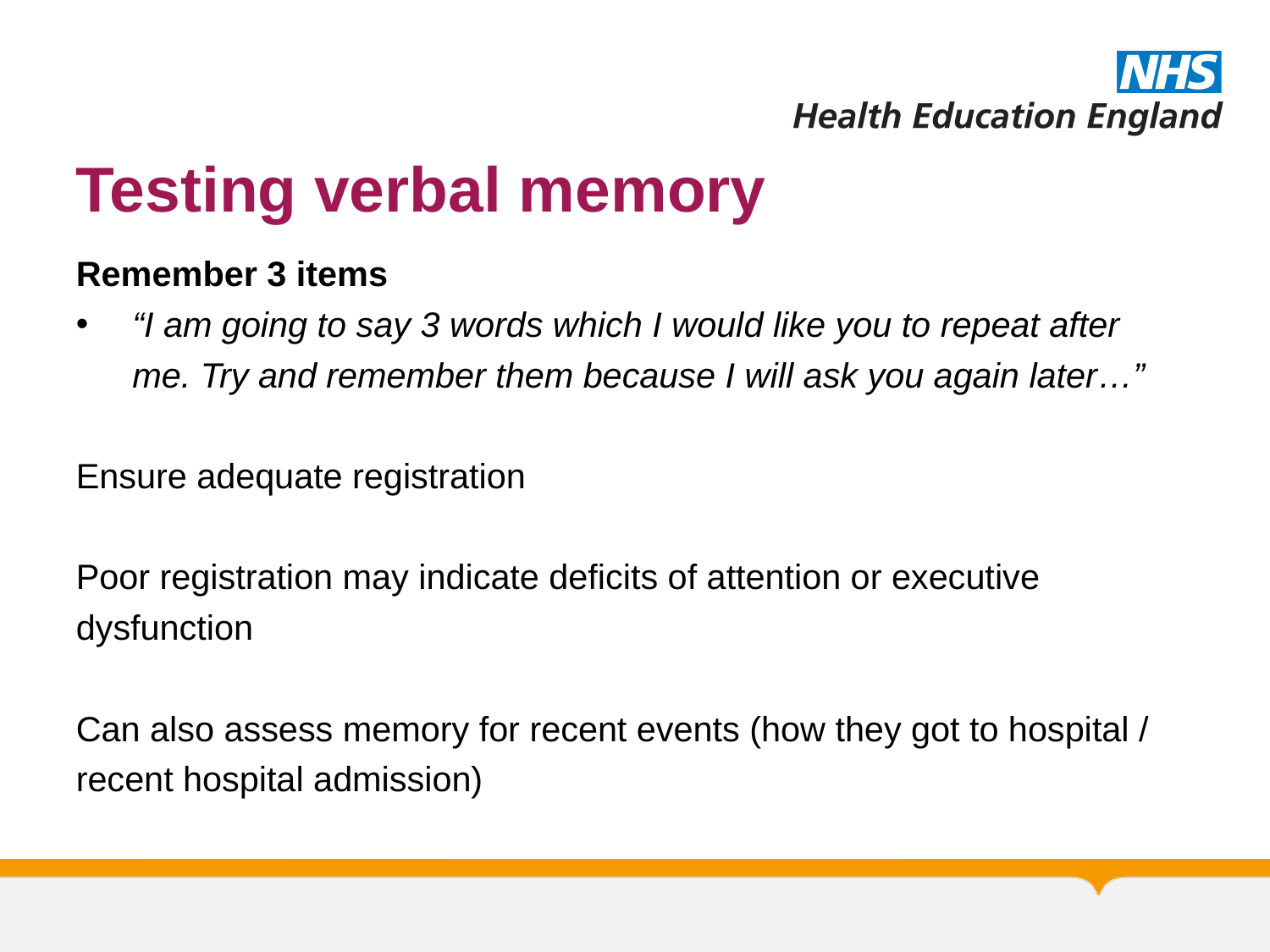

# Testing verbal memory
Remember 3 items
“I am going to say 3 words which I would like you to repeat after me. Try and remember them because I will ask you again later…”

Ensure adequate registration

Poor registration may indicate deficits of attention or executive dysfunction

Can also assess memory for recent events (how they got to hospital / recent hospital admission)